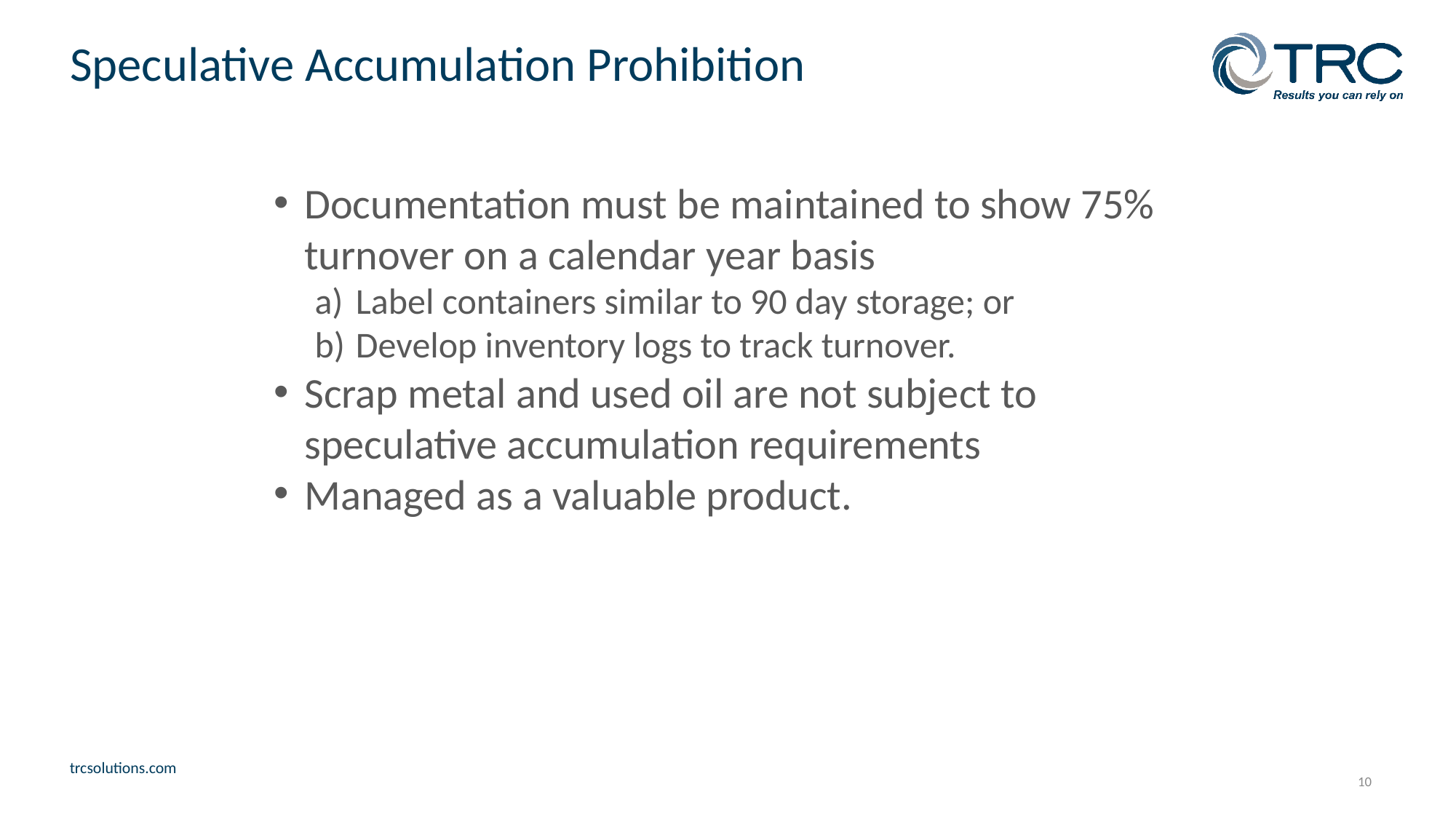

# Speculative Accumulation Prohibition
Documentation must be maintained to show 75% turnover on a calendar year basis
Label containers similar to 90 day storage; or
Develop inventory logs to track turnover.
Scrap metal and used oil are not subject to speculative accumulation requirements
Managed as a valuable product.

10